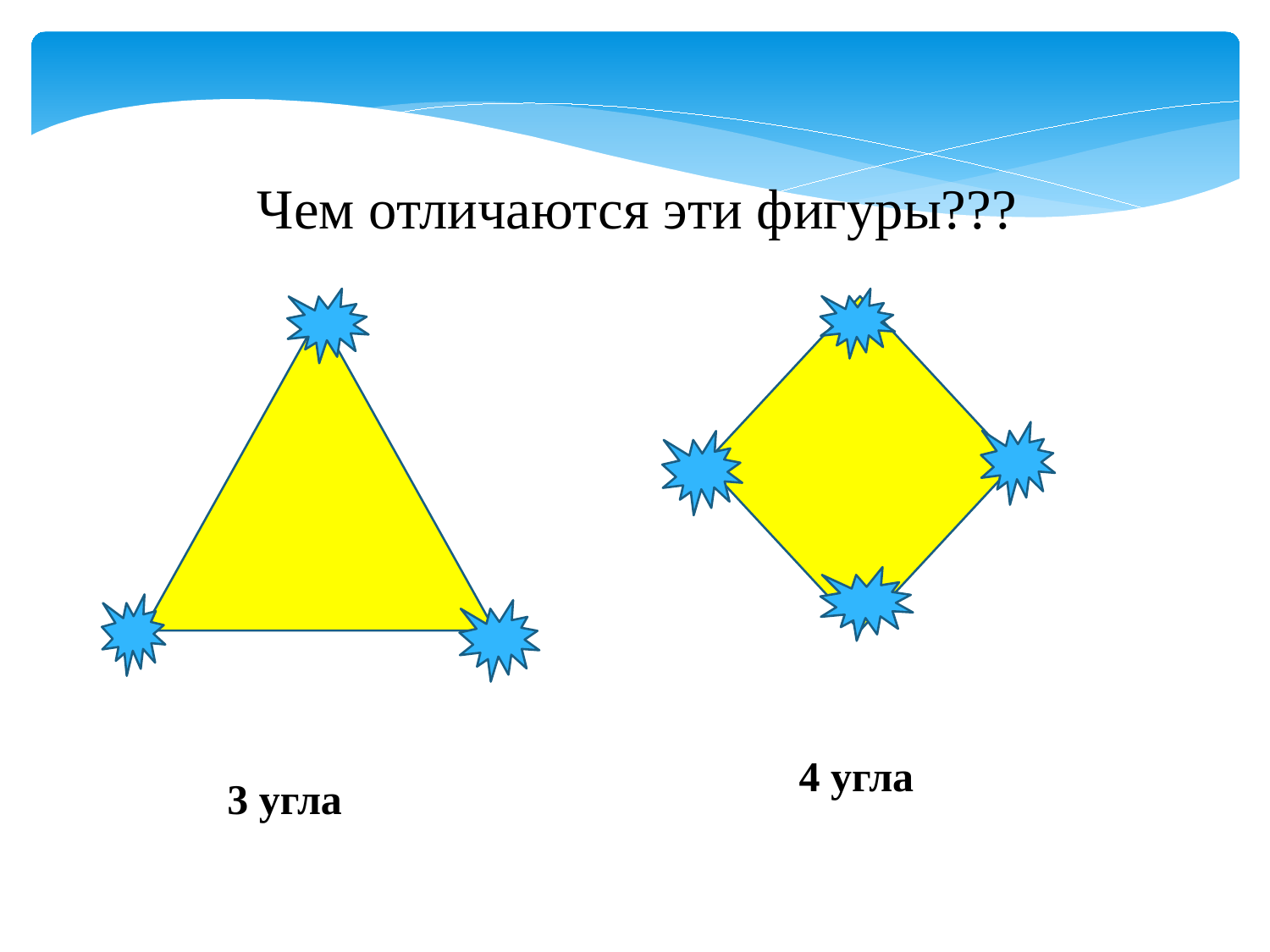

Чем отличаются эти фигуры???

4 угла
3 угла